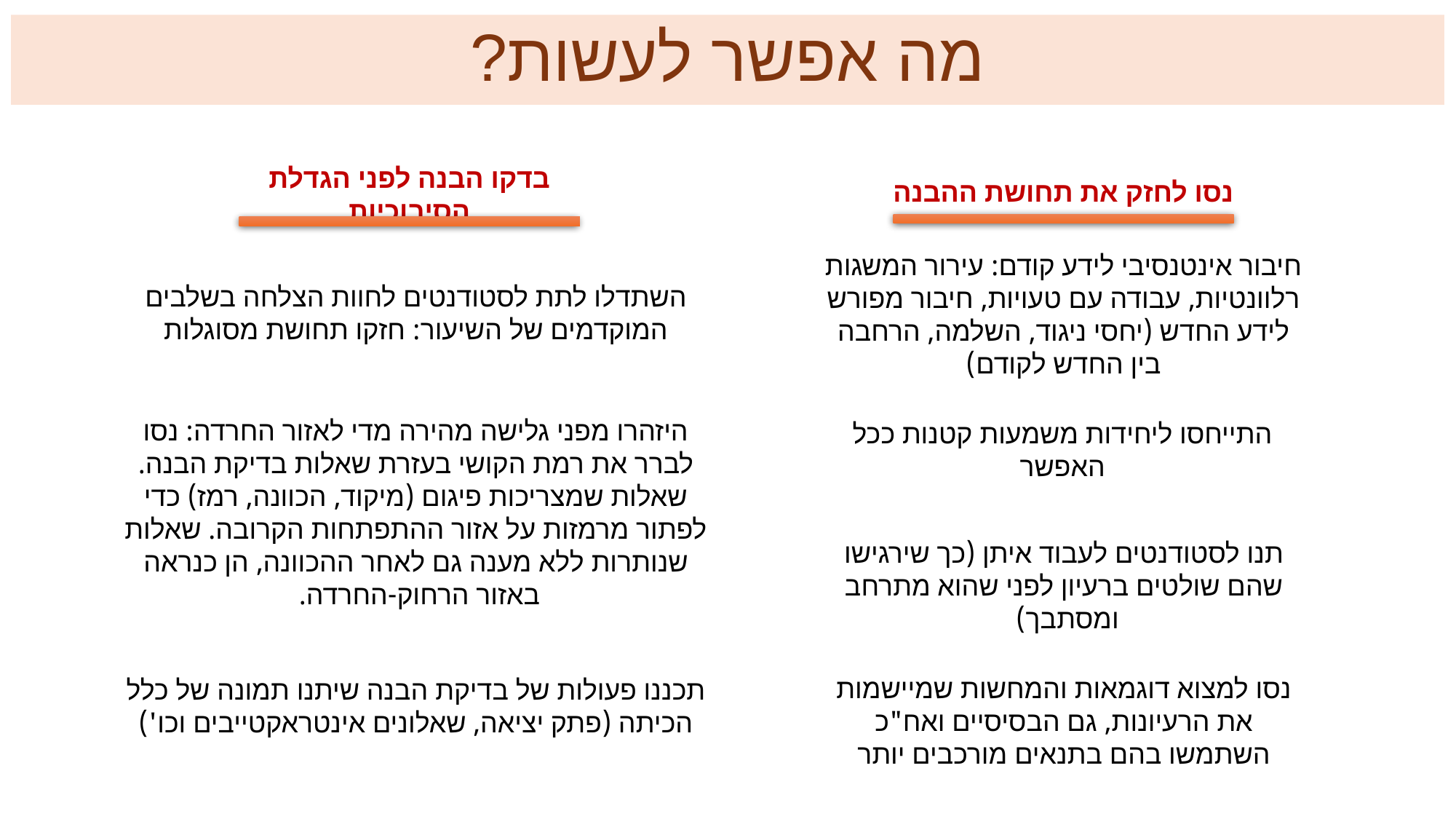

# מה אפשר לעשות?
נסו לחזק את תחושת ההבנה
בדקו הבנה לפני הגדלת הסיבוכיות

השתדלו לתת לסטודנטים לחוות הצלחה בשלבים המוקדמים של השיעור: חזקו תחושת מסוגלות
חיבור אינטנסיבי לידע קודם: עירור המשגות רלוונטיות, עבודה עם טעויות, חיבור מפורש לידע החדש (יחסי ניגוד, השלמה, הרחבה בין החדש לקודם)
היזהרו מפני גלישה מהירה מדי לאזור החרדה: נסו לברר את רמת הקושי בעזרת שאלות בדיקת הבנה. שאלות שמצריכות פיגום (מיקוד, הכוונה, רמז) כדי לפתור מרמזות על אזור ההתפתחות הקרובה. שאלות שנותרות ללא מענה גם לאחר ההכוונה, הן כנראה באזור הרחוק-החרדה.
התייחסו ליחידות משמעות קטנות ככל האפשר
תנו לסטודנטים לעבוד איתן (כך שירגישו שהם שולטים ברעיון לפני שהוא מתרחב ומסתבך)
תכננו פעולות של בדיקת הבנה שיתנו תמונה של כלל הכיתה (פתק יציאה, שאלונים אינטראקטייבים וכו')
נסו למצוא דוגמאות והמחשות שמיישמות את הרעיונות, גם הבסיסיים ואח"כ השתמשו בהם בתנאים מורכבים יותר